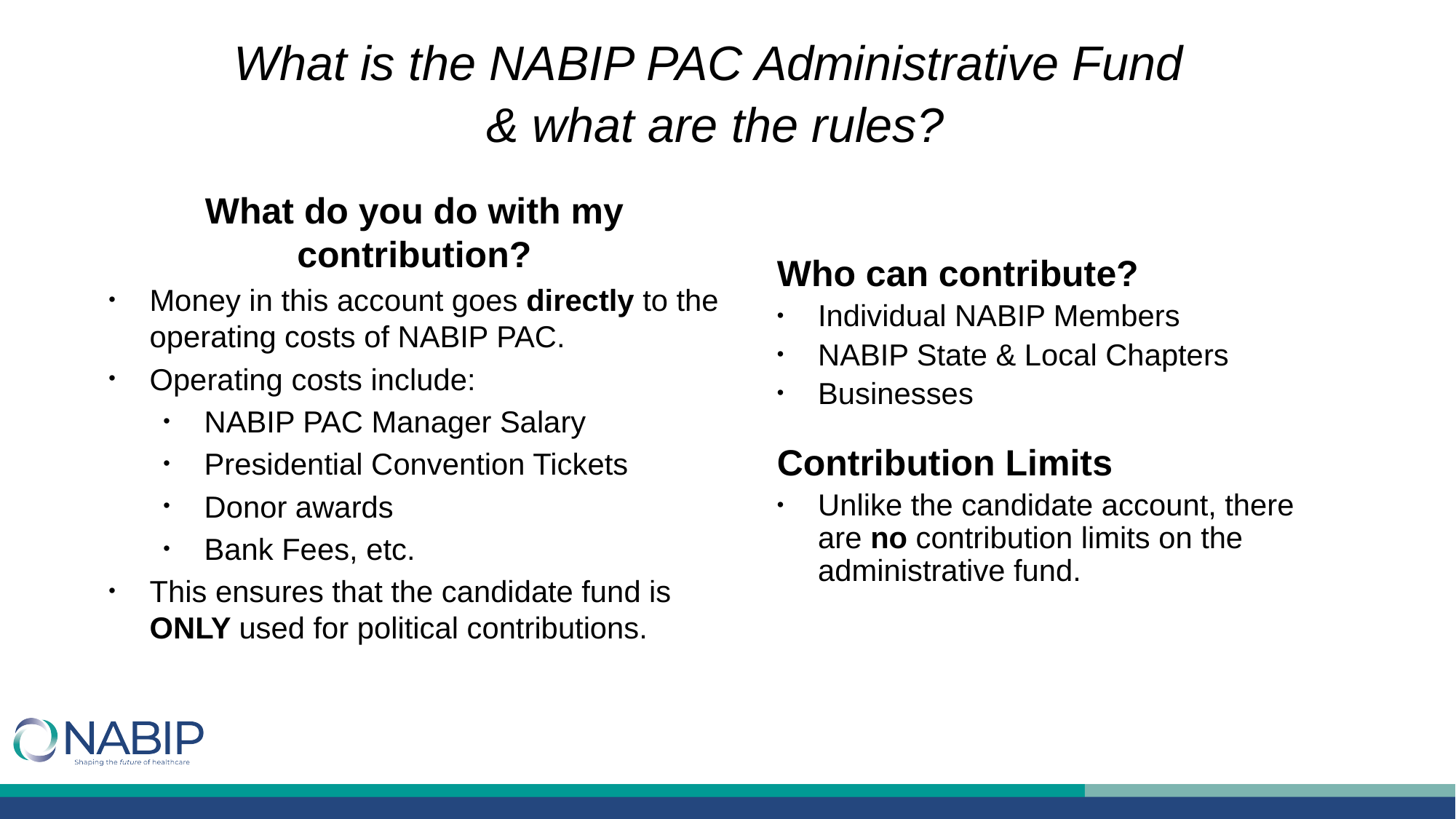

What is the NABIP PAC Administrative Fund
& what are the rules?
What do you do with my contribution?
Money in this account goes directly to the operating costs of NABIP PAC.
Operating costs include:
NABIP PAC Manager Salary
Presidential Convention Tickets
Donor awards
Bank Fees, etc.
This ensures that the candidate fund is ONLY used for political contributions.
Who can contribute?
Individual NABIP Members
NABIP State & Local Chapters
Businesses
Contribution Limits
Unlike the candidate account, there are no contribution limits on the administrative fund.